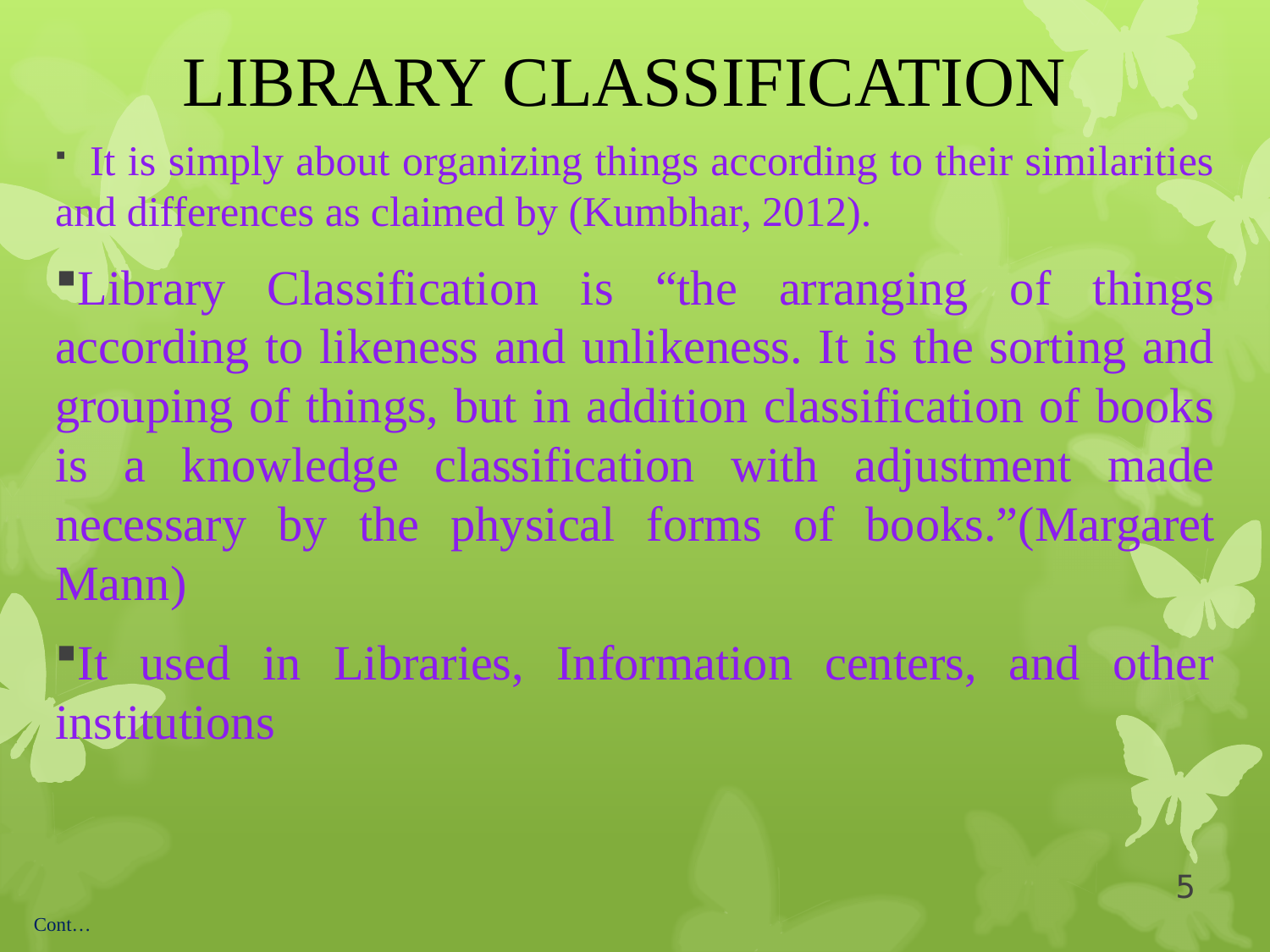

# LIBRARY CLASSIFICATION
   It is simply about organizing things according to their similarities and differences as claimed by (Kumbhar, 2012).
Library Classification is “the arranging of things according to likeness and unlikeness. It is the sorting and grouping of things, but in addition classification of books is a knowledge classification with adjustment made necessary by the physical forms of books.”(Margaret Mann)
It used in Libraries, Information centers, and other institutions

Cont…
5